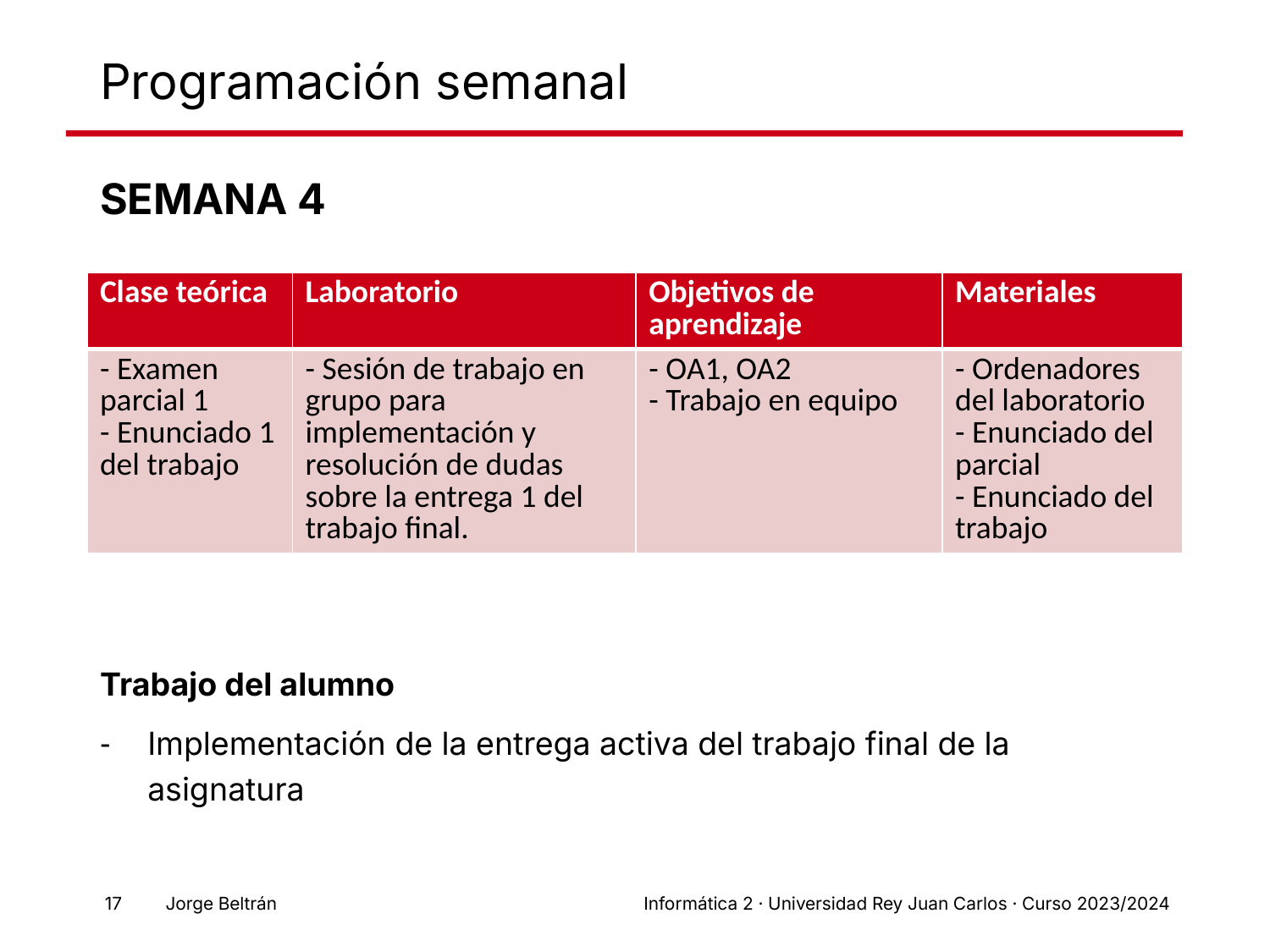

# Programación semanal
Semana 4
| Clase teórica | Laboratorio | Objetivos de aprendizaje | Materiales |
| --- | --- | --- | --- |
| - Examen parcial 1 - Enunciado 1 del trabajo | - Sesión de trabajo en grupo para implementación y resolución de dudas sobre la entrega 1 del trabajo final. | - OA1, OA2 - Trabajo en equipo | - Ordenadores del laboratorio - Enunciado del parcial - Enunciado del trabajo |
Trabajo del alumno
Implementación de la entrega activa del trabajo final de la asignatura